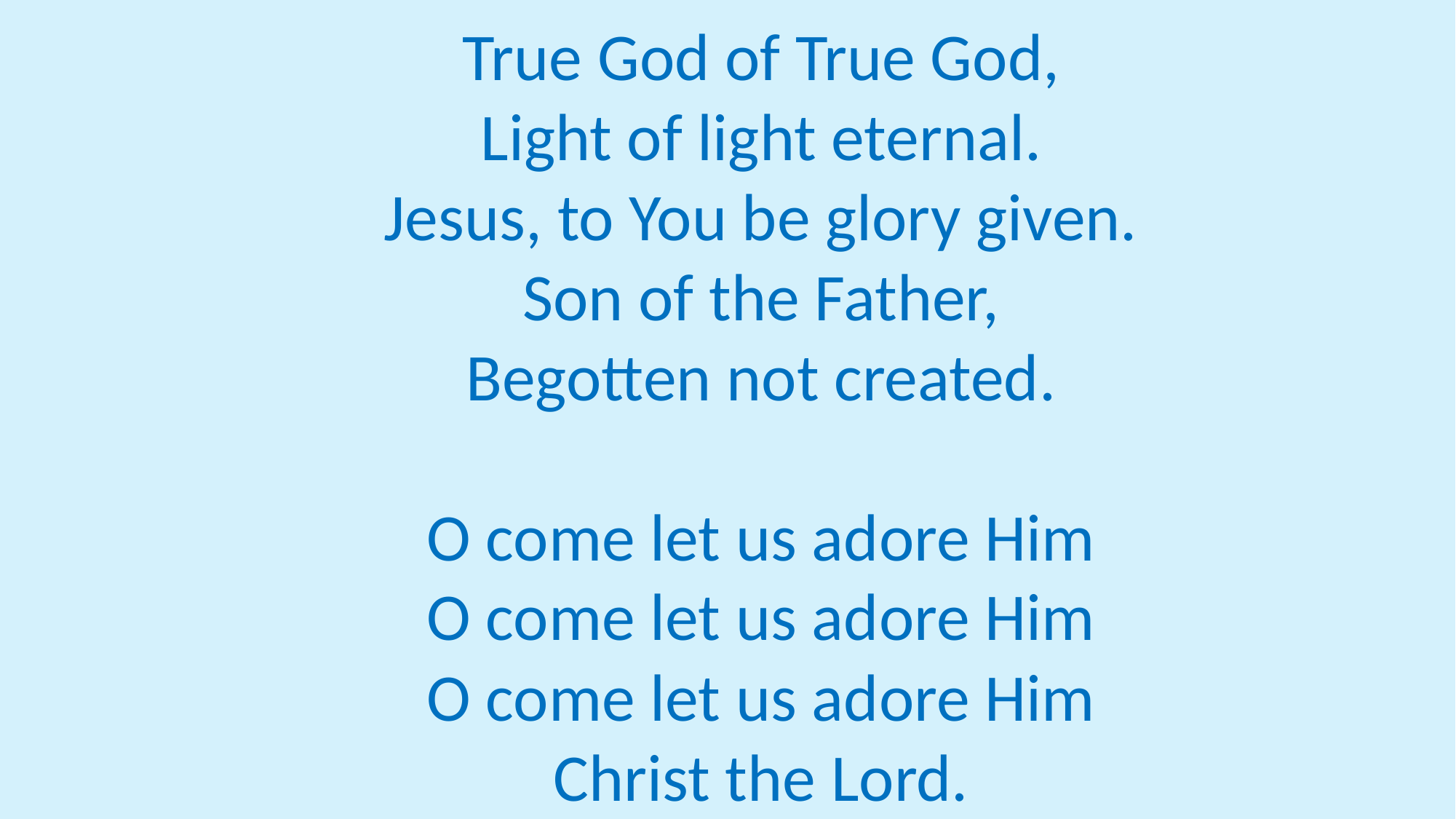

True God of True God,
Light of light eternal.
Jesus, to You be glory given.
Son of the Father,
Begotten not created.

O come let us adore Him
O come let us adore Him
O come let us adore Him
Christ the Lord.

#